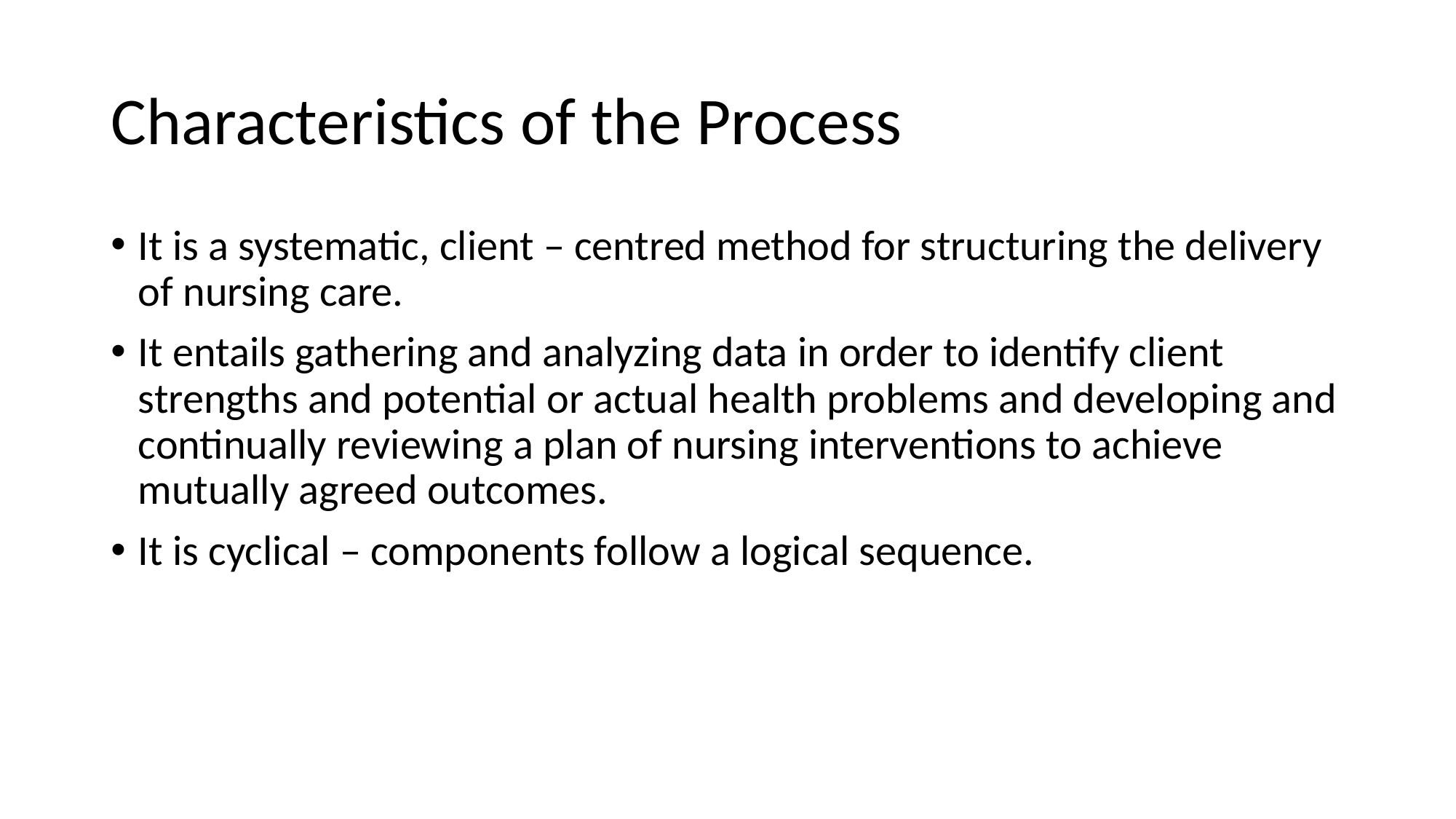

# Characteristics of the Process
It is a systematic, client – centred method for structuring the delivery of nursing care.
It entails gathering and analyzing data in order to identify client strengths and potential or actual health problems and developing and continually reviewing a plan of nursing interventions to achieve mutually agreed outcomes.
It is cyclical – components follow a logical sequence.